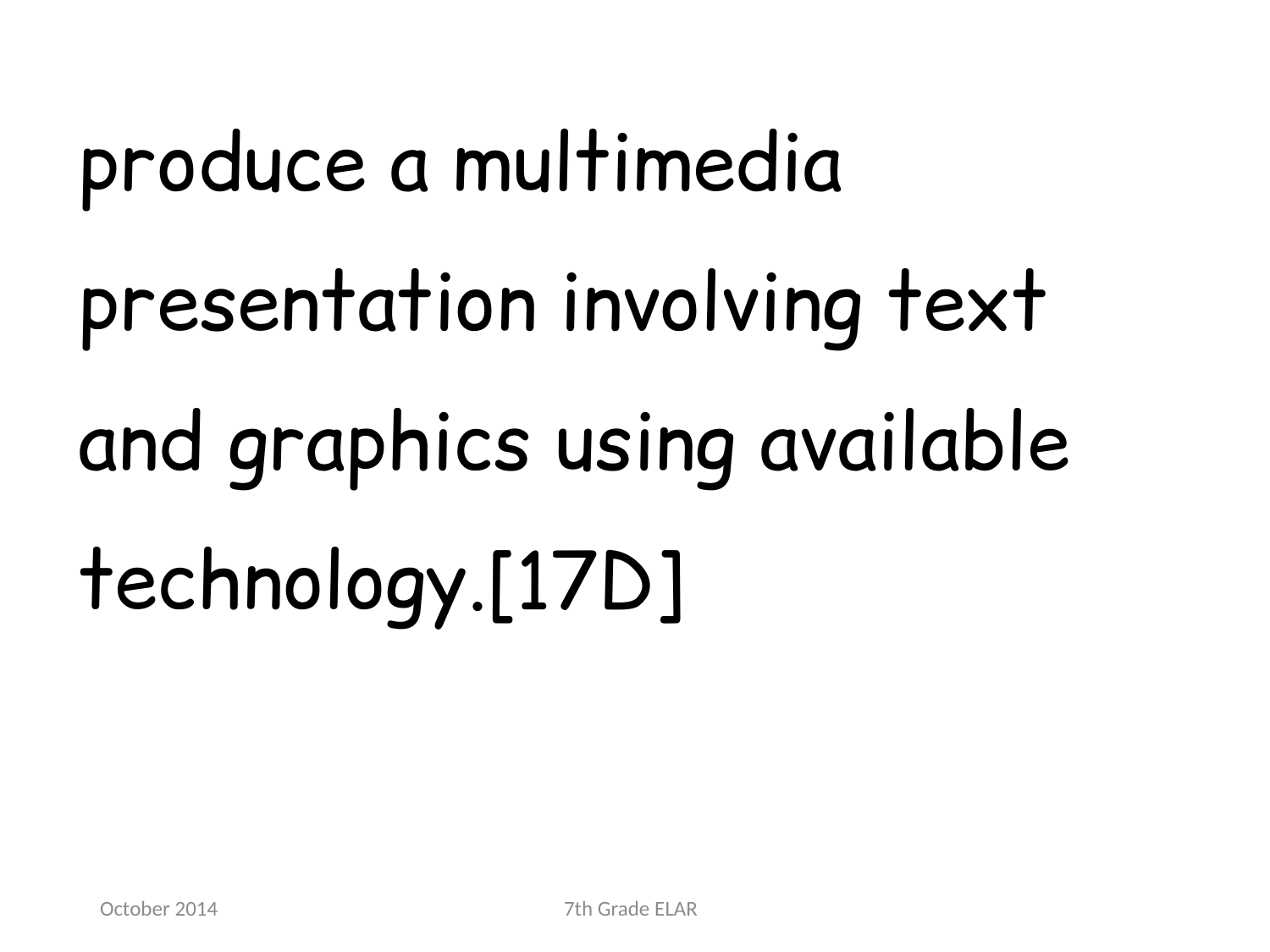

produce a multimedia presentation involving text and graphics using available technology.[17D]
October 2014
7th Grade ELAR